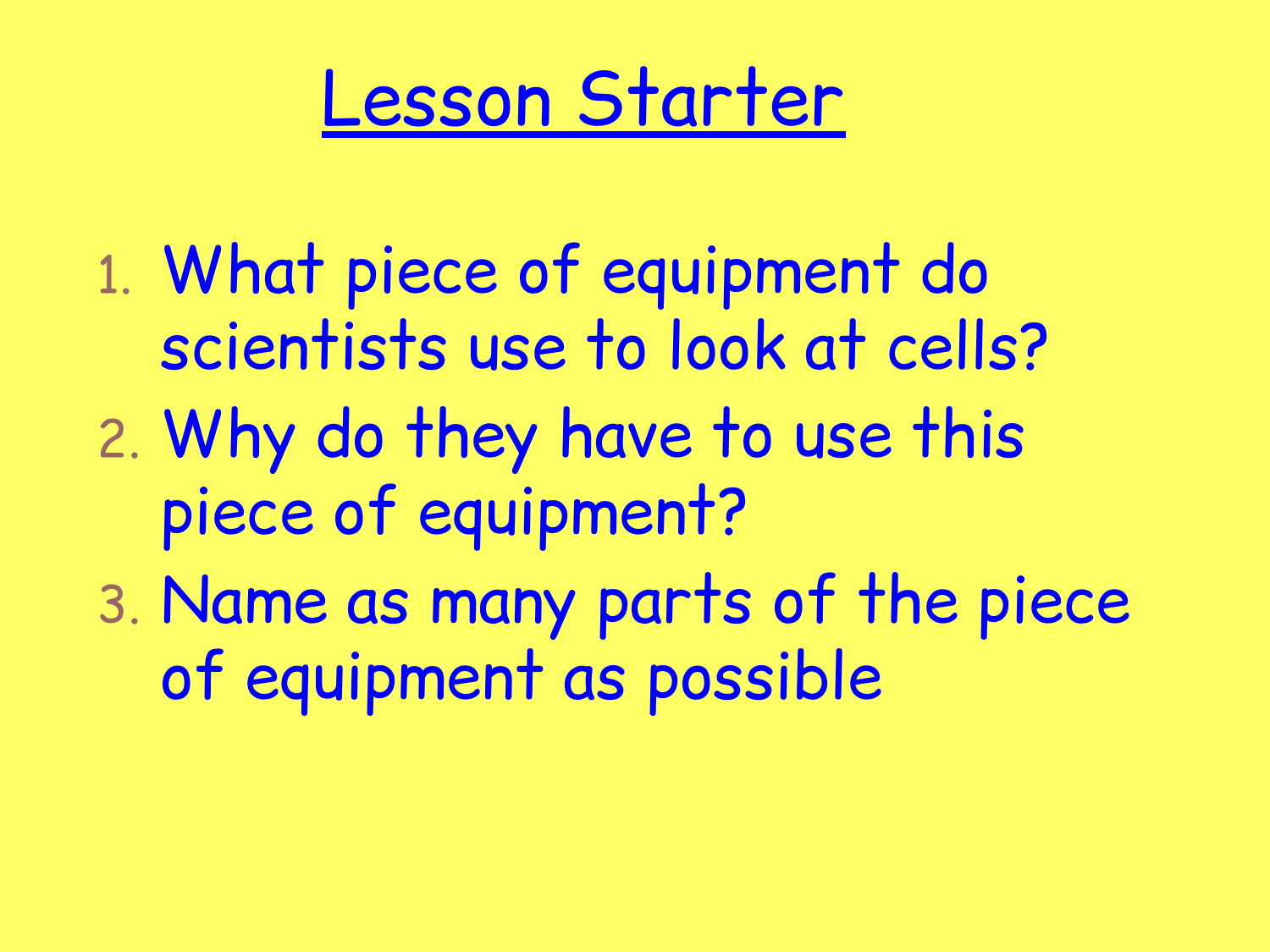

# Lesson Starter
What piece of equipment do scientists use to look at cells?
Why do they have to use this piece of equipment?
Name as many parts of the piece of equipment as possible